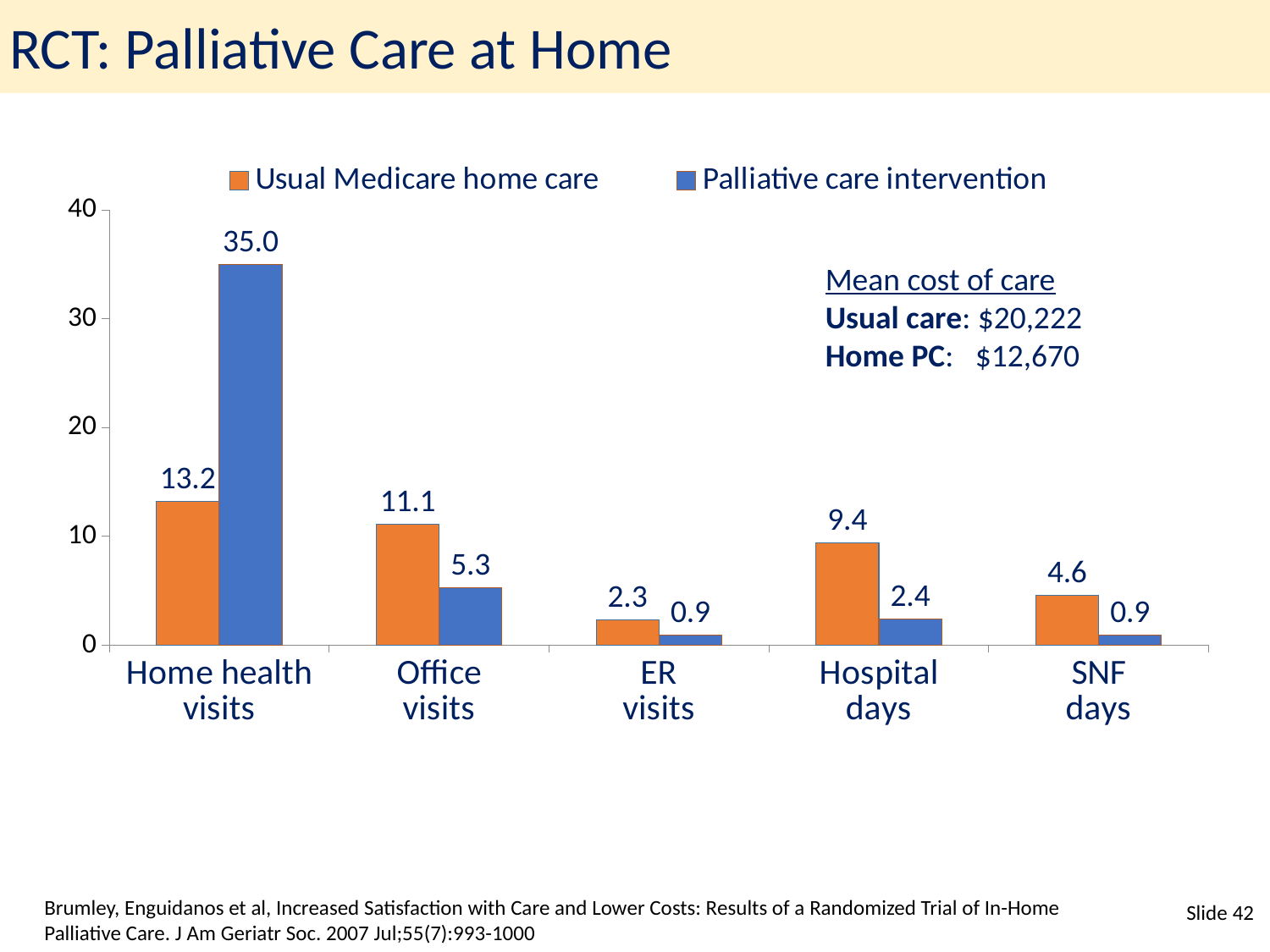

RCT: Palliative Care at Home

### Chart

| Category | Usual Medicare home care | Palliative care intervention |
|---|---|---|
| Home health
visits | 13.2 | 35.0 |
| Office
visits | 11.1 | 5.3 |
| ER
visits | 2.3 | 0.9 |
| Hospital
days | 9.4 | 2.4 |
| SNF
days | 4.6 | 0.9 |
Mean cost of care
Usual care: $20,222
Home PC:   $12,670

Brumley, Enguidanos et al, Increased Satisfaction with Care and Lower Costs: Results of a Randomized Trial of In-Home Palliative Care. J Am Geriatr Soc. 2007 Jul;55(7):993-1000
Slide 42